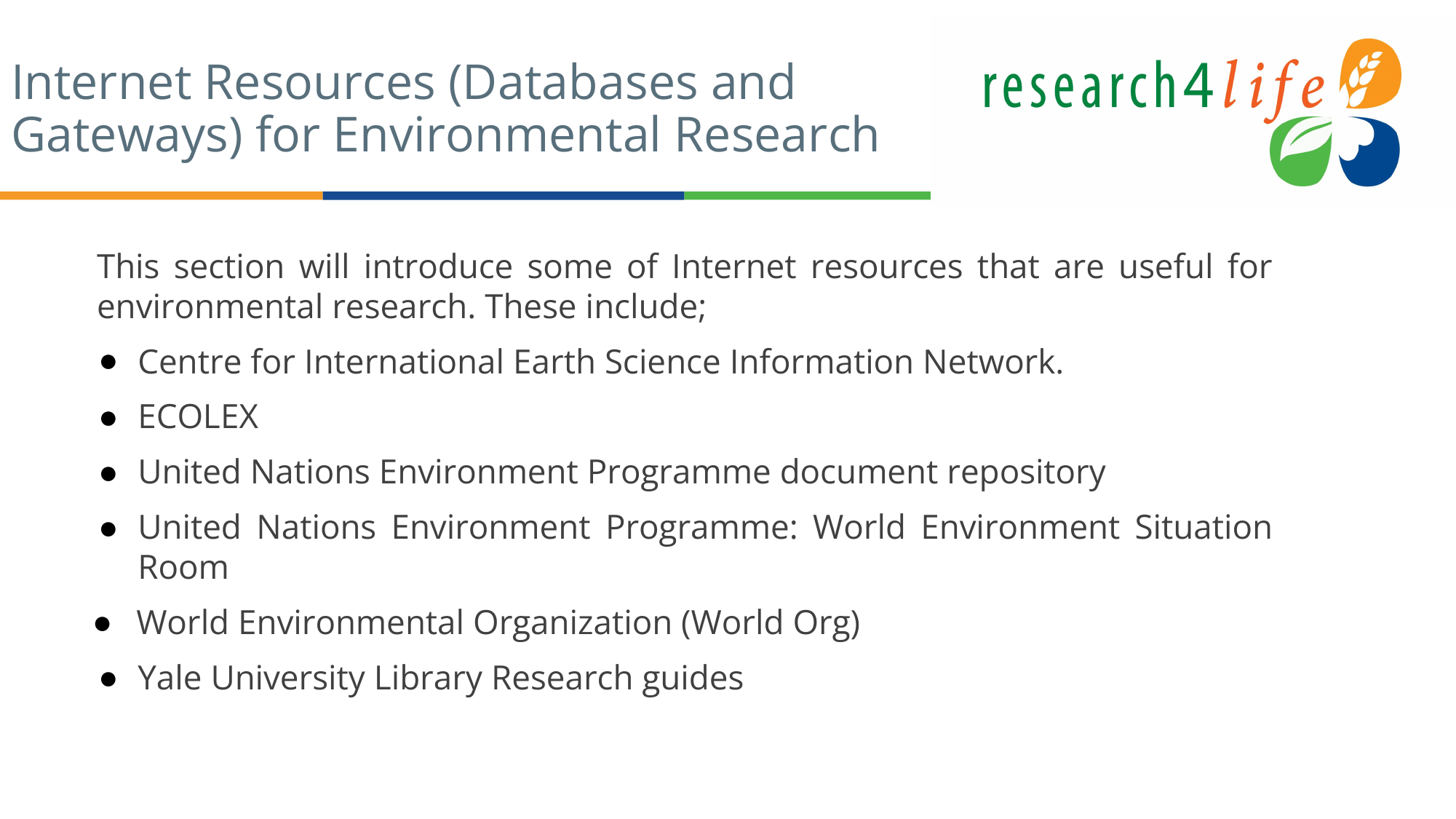

# Internet Resources (Databases and Gateways) for Environmental Research
This section will introduce some of Internet resources that are useful for environmental research. These include;
Centre for International Earth Science Information Network.
ECOLEX
United Nations Environment Programme document repository
United Nations Environment Programme: World Environment Situation Room
World Environmental Organization (World Org)
Yale University Library Research guides